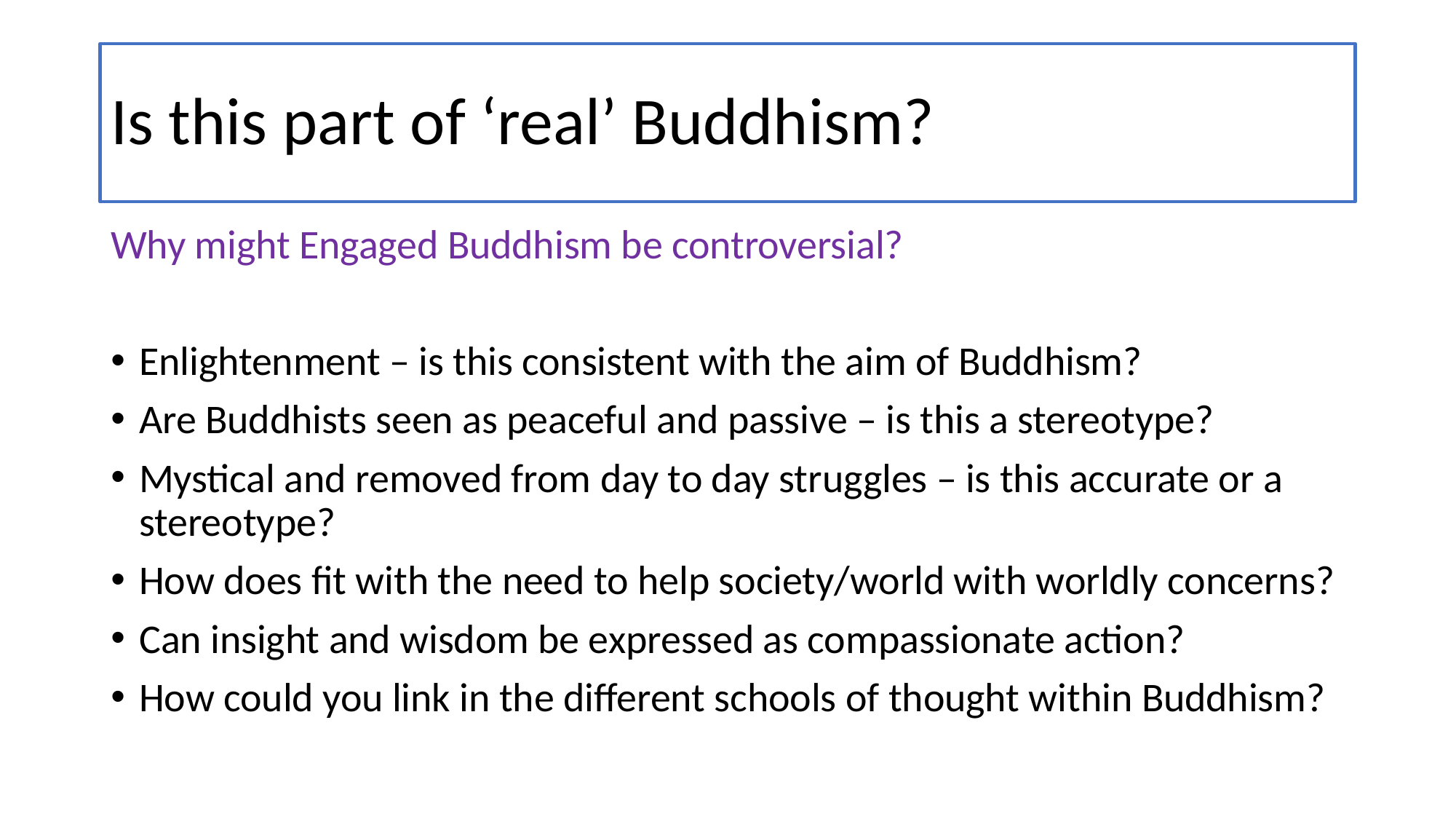

# Is this part of ‘real’ Buddhism?
Why might Engaged Buddhism be controversial?

Enlightenment – is this consistent with the aim of Buddhism?
Are Buddhists seen as peaceful and passive – is this a stereotype?
Mystical and removed from day to day struggles – is this accurate or a stereotype?
How does fit with the need to help society/world with worldly concerns?
Can insight and wisdom be expressed as compassionate action?
How could you link in the different schools of thought within Buddhism?